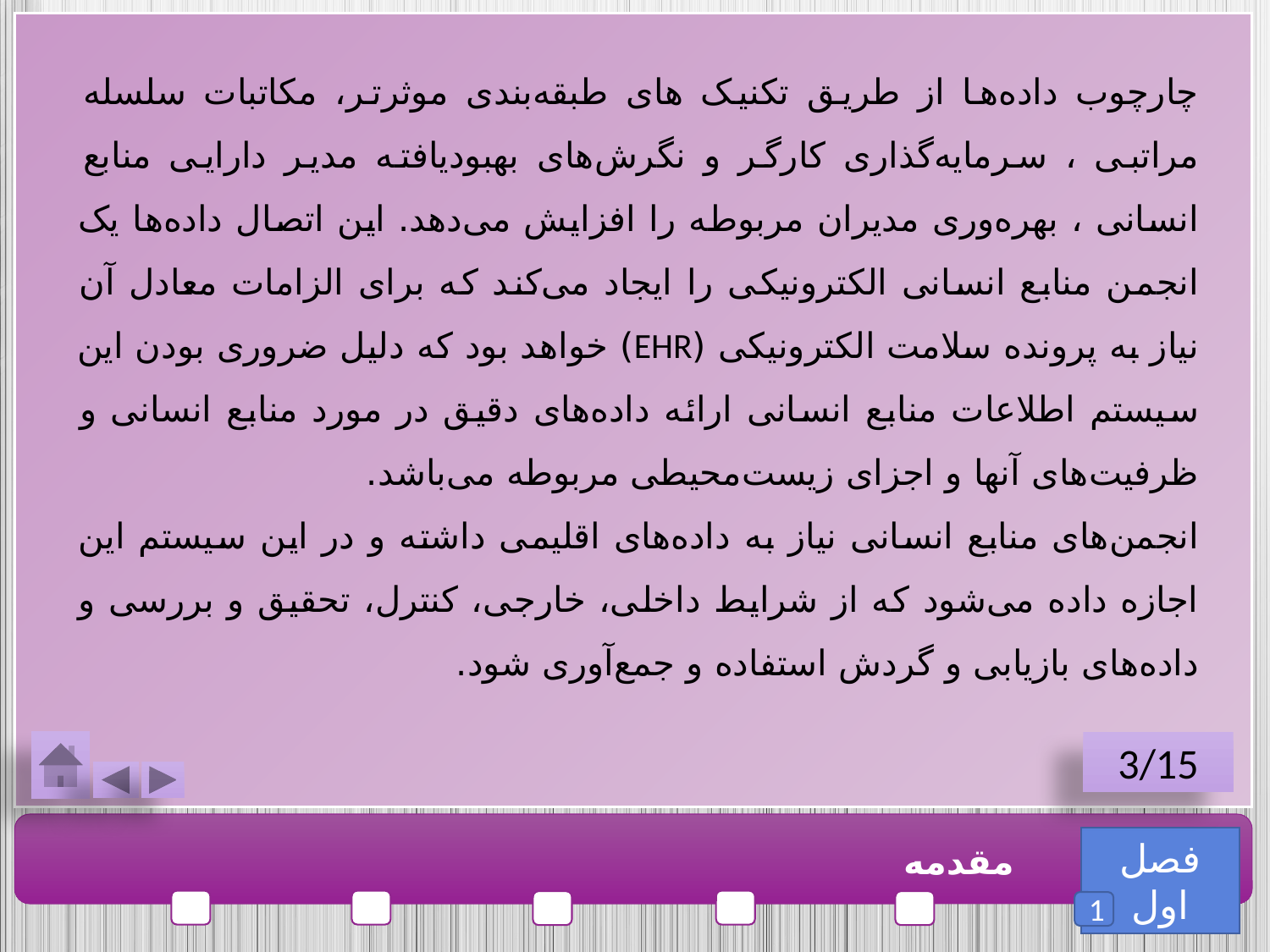

چارچوب داده‌ها از طریق تکنیک های طبقه‌بندی موثرتر، مکاتبات سلسله مراتبی ، سرمایه‌گذاری کارگر و نگرش‌های بهبودیافته مدیر دارایی منابع انسانی ، بهره‌وری مدیران مربوطه را افزایش می‌دهد. این اتصال داده‌ها یک انجمن منابع انسانی الکترونیکی را ایجاد می‌کند که برای الزامات معادل آن نیاز به پرونده سلامت الکترونیکی (EHR) خواهد بود که دلیل ضروری بودن این سیستم اطلاعات منابع انسانی ارائه داده‌های دقیق در مورد منابع انسانی و ظرفیت‌های آنها و اجزای زیست‌محیطی مربوطه می‌باشد.
انجمن‌های منابع انسانی نیاز به داده‌های اقلیمی داشته و در این سیستم این اجازه داده می‌شود که از شرایط داخلی، خارجی، کنترل، تحقیق و بررسی و داده‌های بازیابی و گردش استفاده و جمع‌آوری شود.

3/15

فصل اول
مقدمه

1